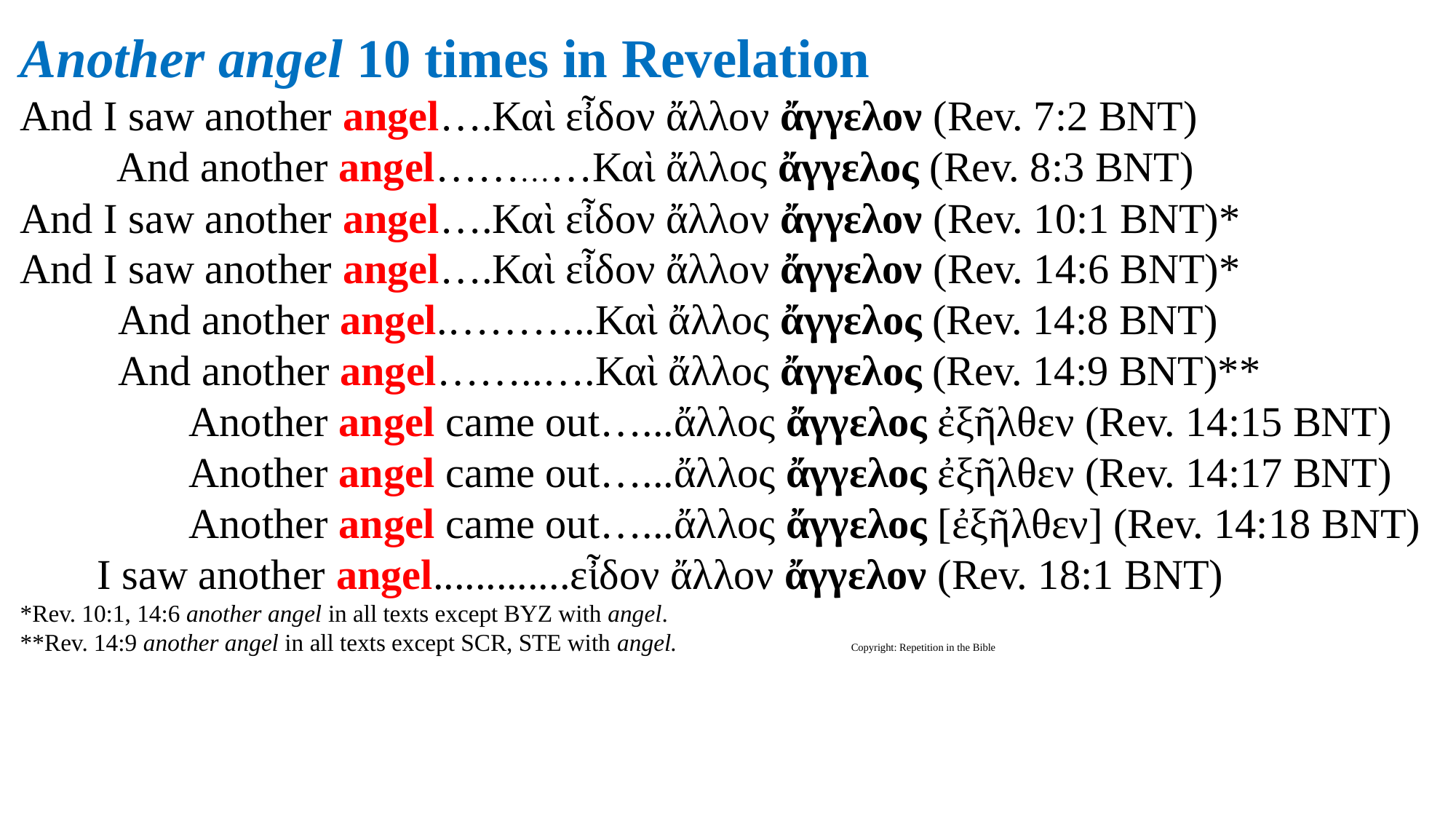

Another angel 10 times in Revelation
And I saw another angel….Καὶ εἶδον ἄλλον ἄγγελον (Rev. 7:2 BNT)
          And another angel…………Καὶ ἄλλος ἄγγελος (Rev. 8:3 BNT)
And I saw another angel….Καὶ εἶδον ἄλλον ἄγγελον (Rev. 10:1 BNT)*
And I saw another angel….Καὶ εἶδον ἄλλον ἄγγελον (Rev. 14:6 BNT)*
          And another angel.………..Καὶ ἄλλος ἄγγελος (Rev. 14:8 BNT)
          And another angel……..….Καὶ ἄλλος ἄγγελος (Rev. 14:9 BNT)**
                Another angel came out…...ἄλλος ἄγγελος ἐξῆλθεν (Rev. 14:15 BNT)
                Another angel came out…...ἄλλος ἄγγελος ἐξῆλθεν (Rev. 14:17 BNT)
                Another angel came out…...ἄλλος ἄγγελος [ἐξῆλθεν] (Rev. 14:18 BNT)
        I saw another angel.............εἶδον ἄλλον ἄγγελον (Rev. 18:1 BNT)
*Rev. 10:1, 14:6 another angel in all texts except BYZ with angel.
**Rev. 14:9 another angel in all texts except SCR, STE with angel.                             Copyright: Repetition in the Bible